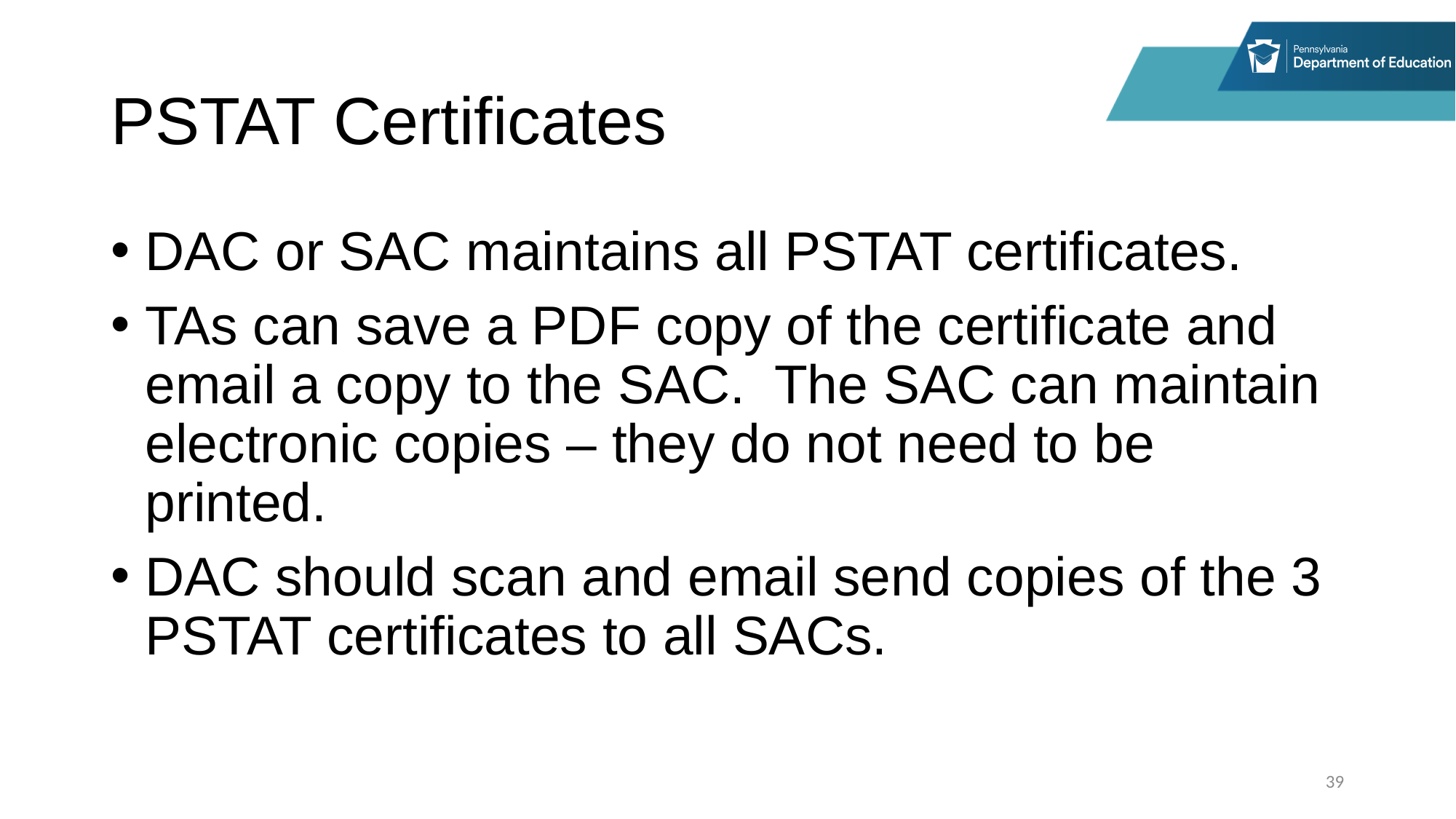

# PSTAT Certificates
DAC or SAC maintains all PSTAT certificates.
TAs can save a PDF copy of the certificate and email a copy to the SAC.  The SAC can maintain electronic copies – they do not need to be printed.
DAC should scan and email send copies of the 3 PSTAT certificates to all SACs.
39